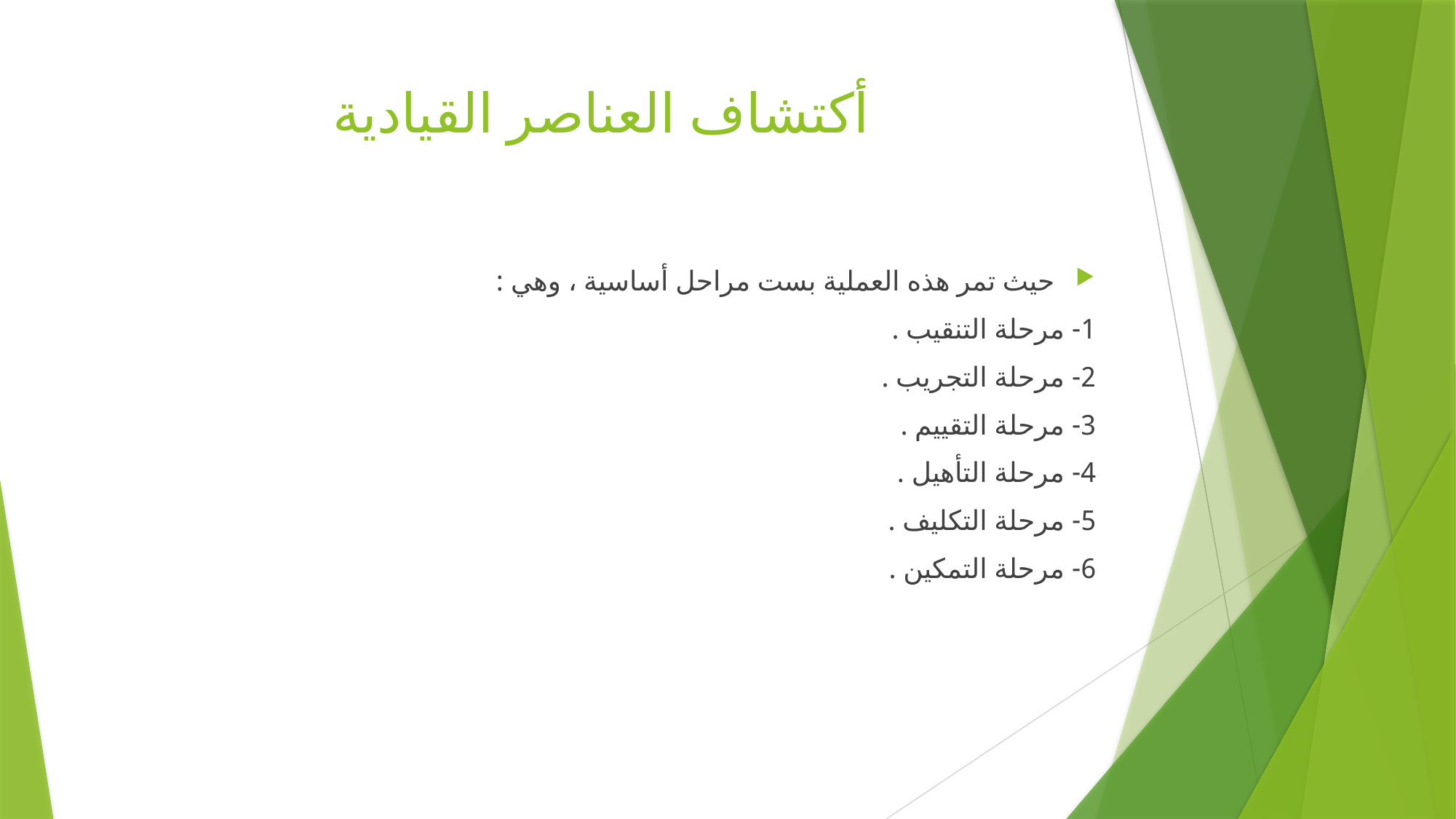

# أكتشاف العناصر القيادية
حيث تمر هذه العملية بست مراحل أساسية ، وهي :
1- مرحلة التنقيب .
2- مرحلة التجريب .
3- مرحلة التقييم .
4- مرحلة التأهيل .
5- مرحلة التكليف .
6- مرحلة التمكين .